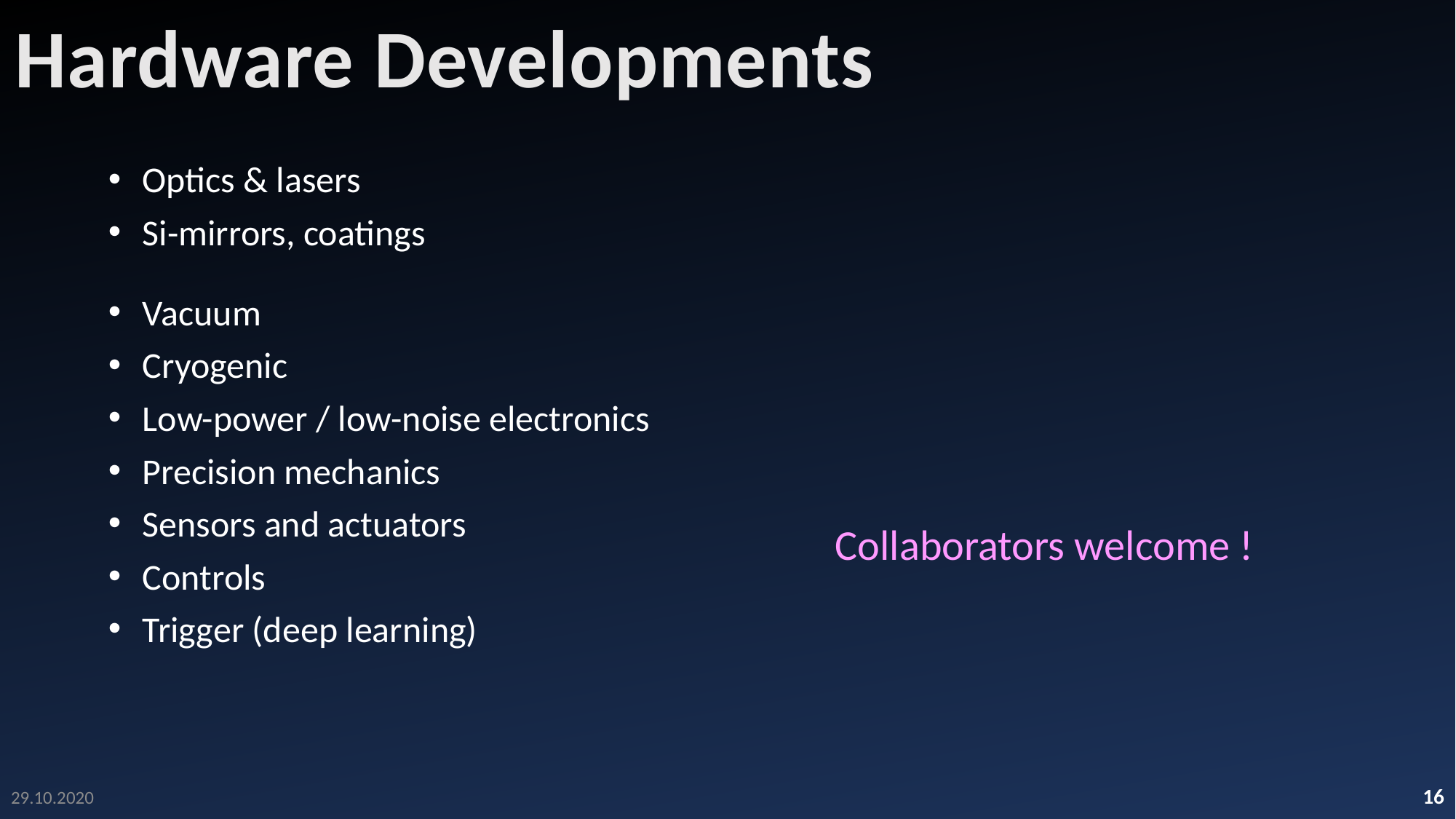

Hardware Developments
Optics & lasers
Si-mirrors, coatings
Vacuum
Cryogenic
Low-power / low-noise electronics
Precision mechanics
Sensors and actuators
Controls
Trigger (deep learning)
Collaborators welcome !
16
29.10.2020